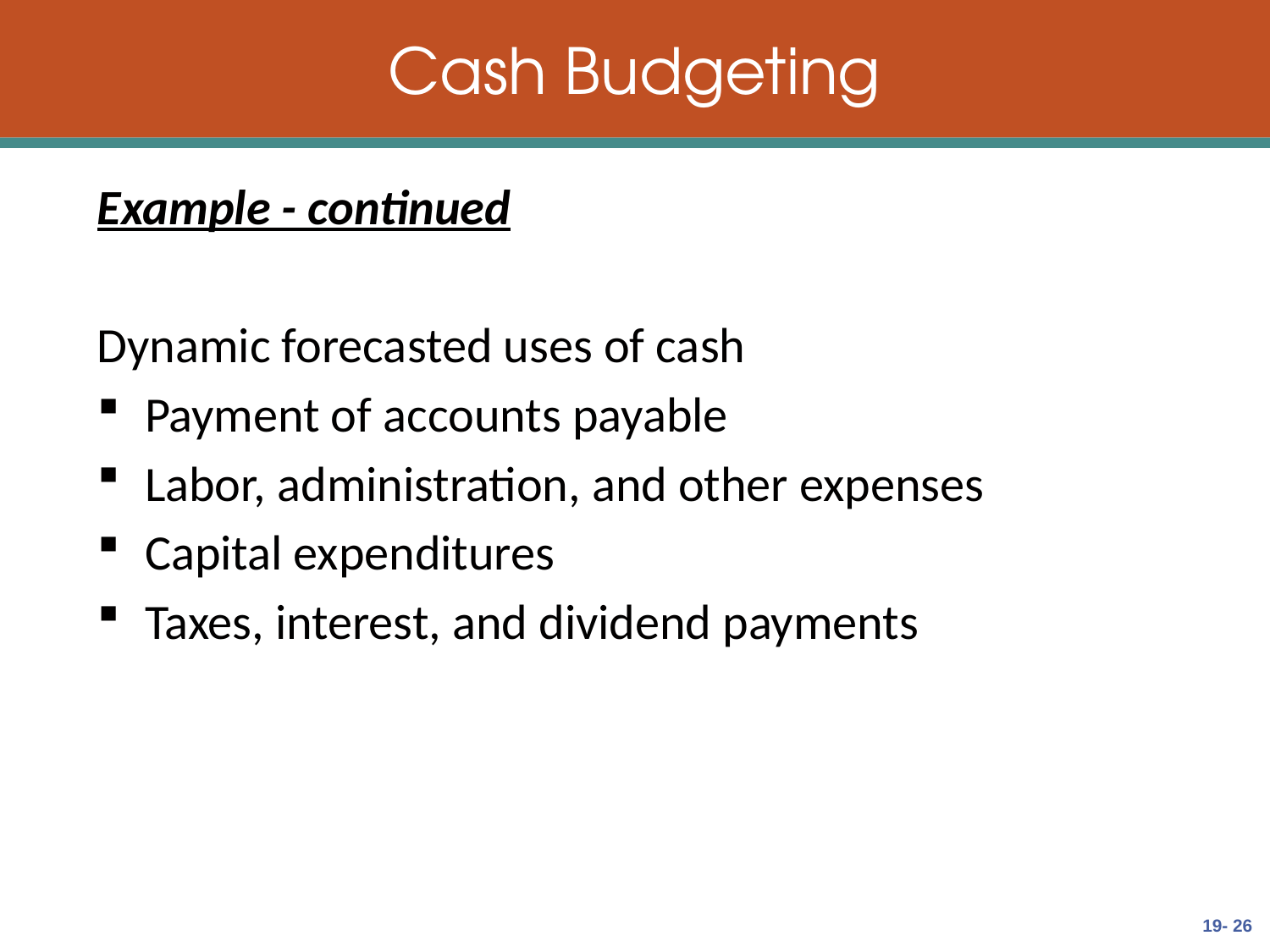

# Cash Budgeting
Example - continued

Dynamic forecasted uses of cash
Payment of accounts payable
Labor, administration, and other expenses
Capital expenditures
Taxes, interest, and dividend payments